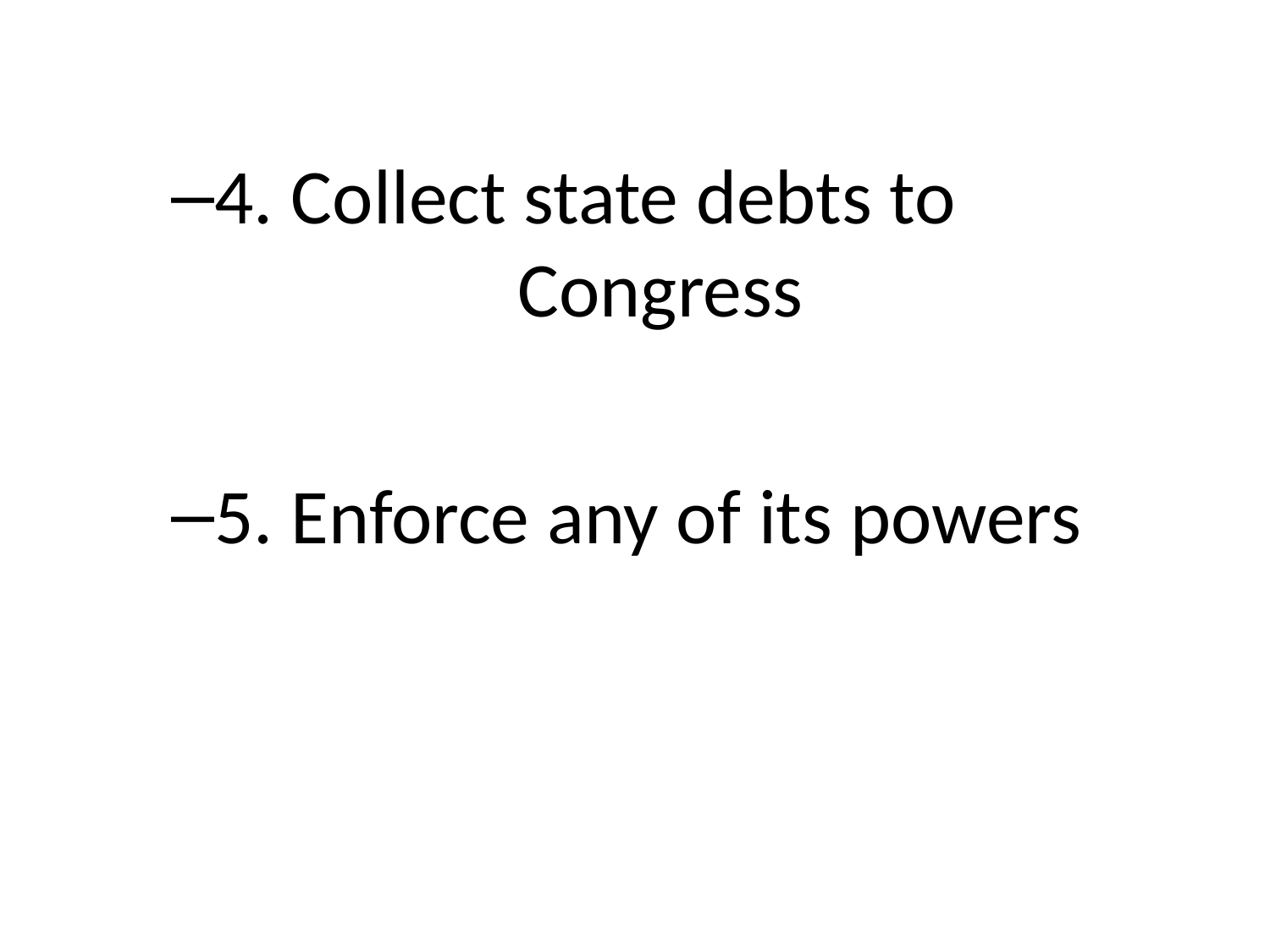

4. Collect state debts to 			   Congress

5. Enforce any of its powers